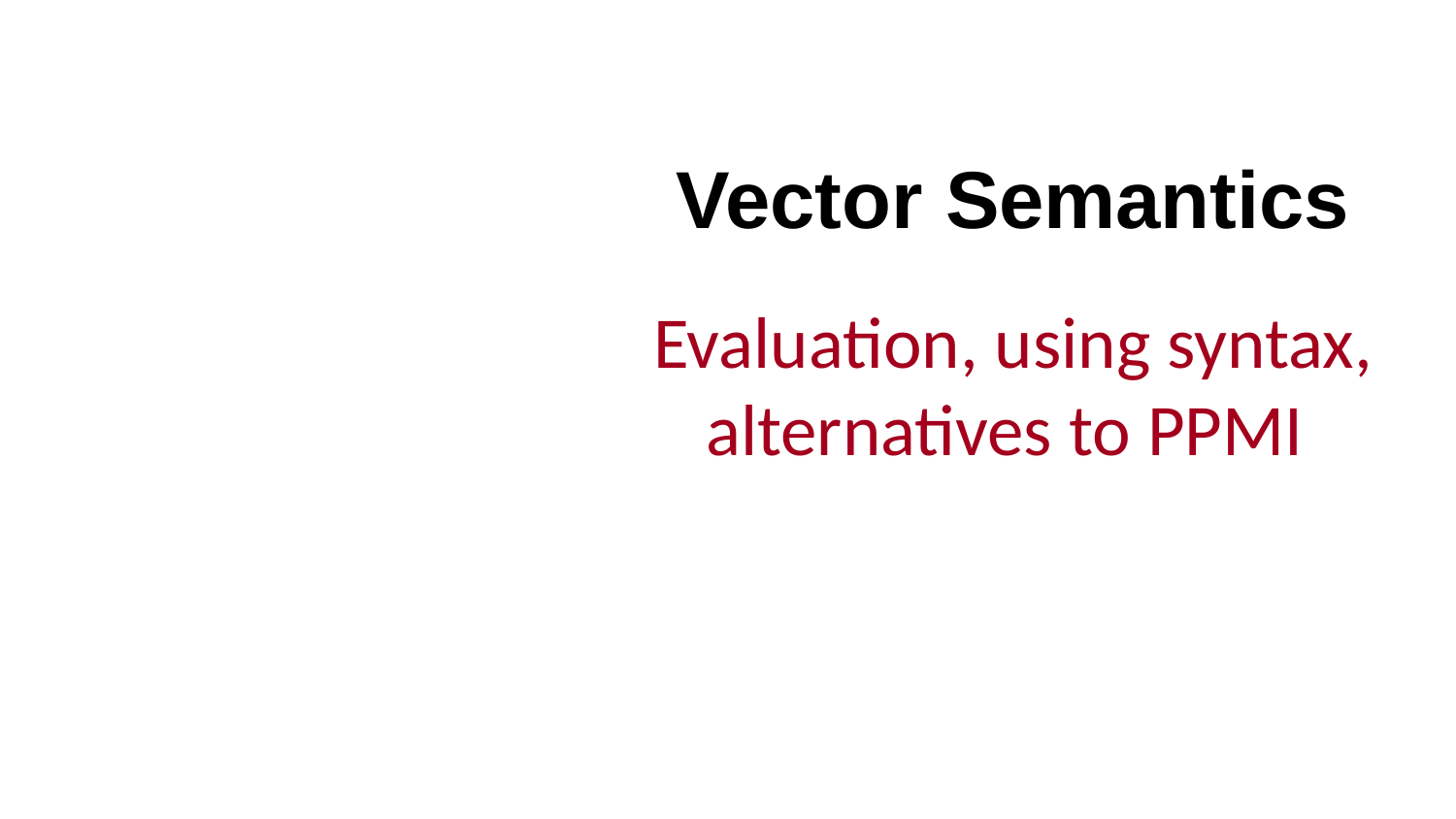

# Vector Semantics
Evaluation, using syntax, alternatives to PPMI